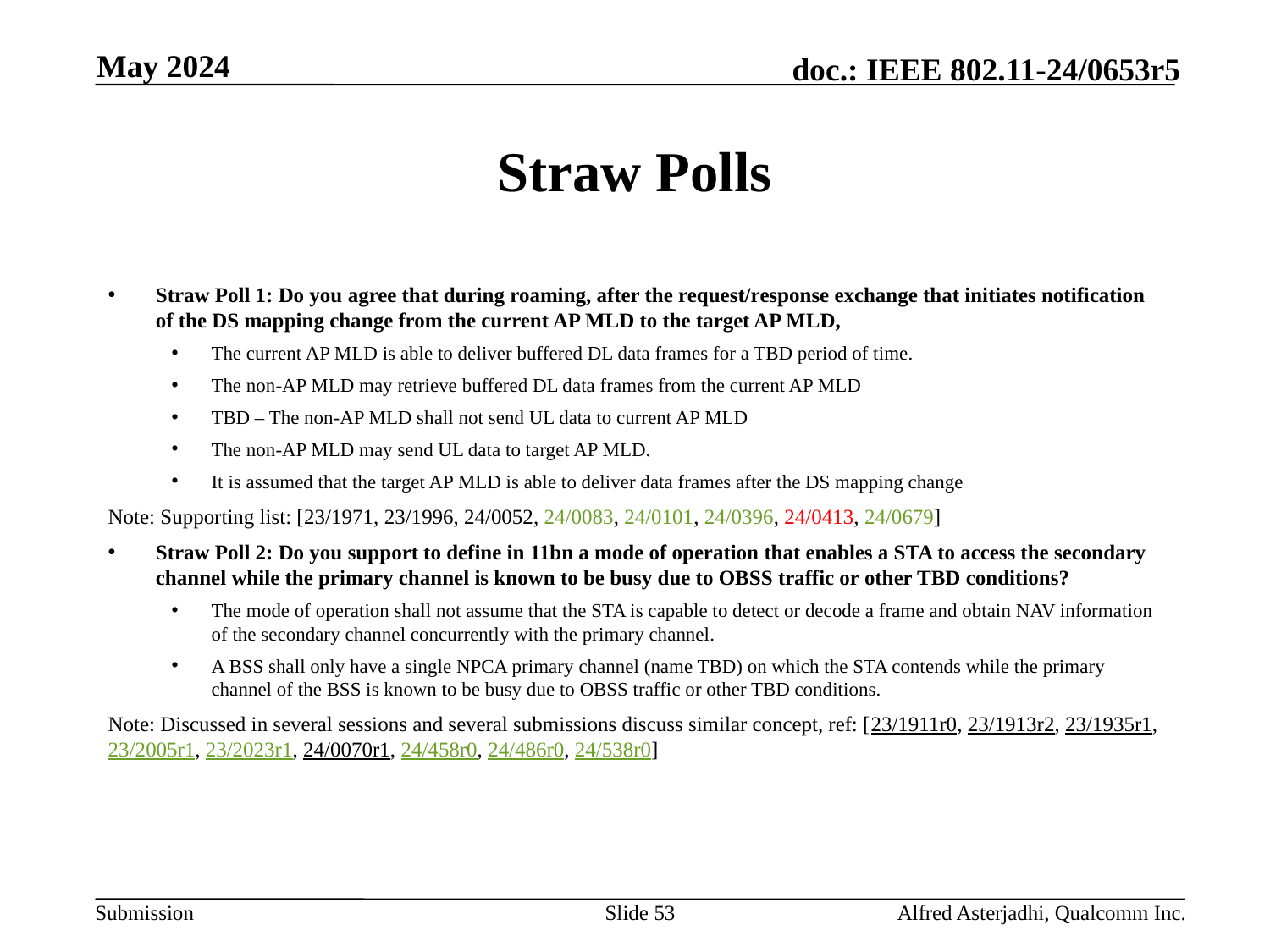

May 2024
# Straw Polls
Straw Poll 1: Do you agree that during roaming, after the request/response exchange that initiates notification of the DS mapping change from the current AP MLD to the target AP MLD,
The current AP MLD is able to deliver buffered DL data frames for a TBD period of time.
The non-AP MLD may retrieve buffered DL data frames from the current AP MLD
TBD – The non-AP MLD shall not send UL data to current AP MLD
The non-AP MLD may send UL data to target AP MLD.
It is assumed that the target AP MLD is able to deliver data frames after the DS mapping change
Note: Supporting list: [23/1971, 23/1996, 24/0052, 24/0083, 24/0101, 24/0396, 24/0413, 24/0679]
Straw Poll 2: Do you support to define in 11bn a mode of operation that enables a STA to access the secondary channel while the primary channel is known to be busy due to OBSS traffic or other TBD conditions?
The mode of operation shall not assume that the STA is capable to detect or decode a frame and obtain NAV information of the secondary channel concurrently with the primary channel.
A BSS shall only have a single NPCA primary channel (name TBD) on which the STA contends while the primary channel of the BSS is known to be busy due to OBSS traffic or other TBD conditions.
Note: Discussed in several sessions and several submissions discuss similar concept, ref: [23/1911r0, 23/1913r2, 23/1935r1, 23/2005r1, 23/2023r1, 24/0070r1, 24/458r0, 24/486r0, 24/538r0]
Slide 53
Alfred Asterjadhi, Qualcomm Inc.